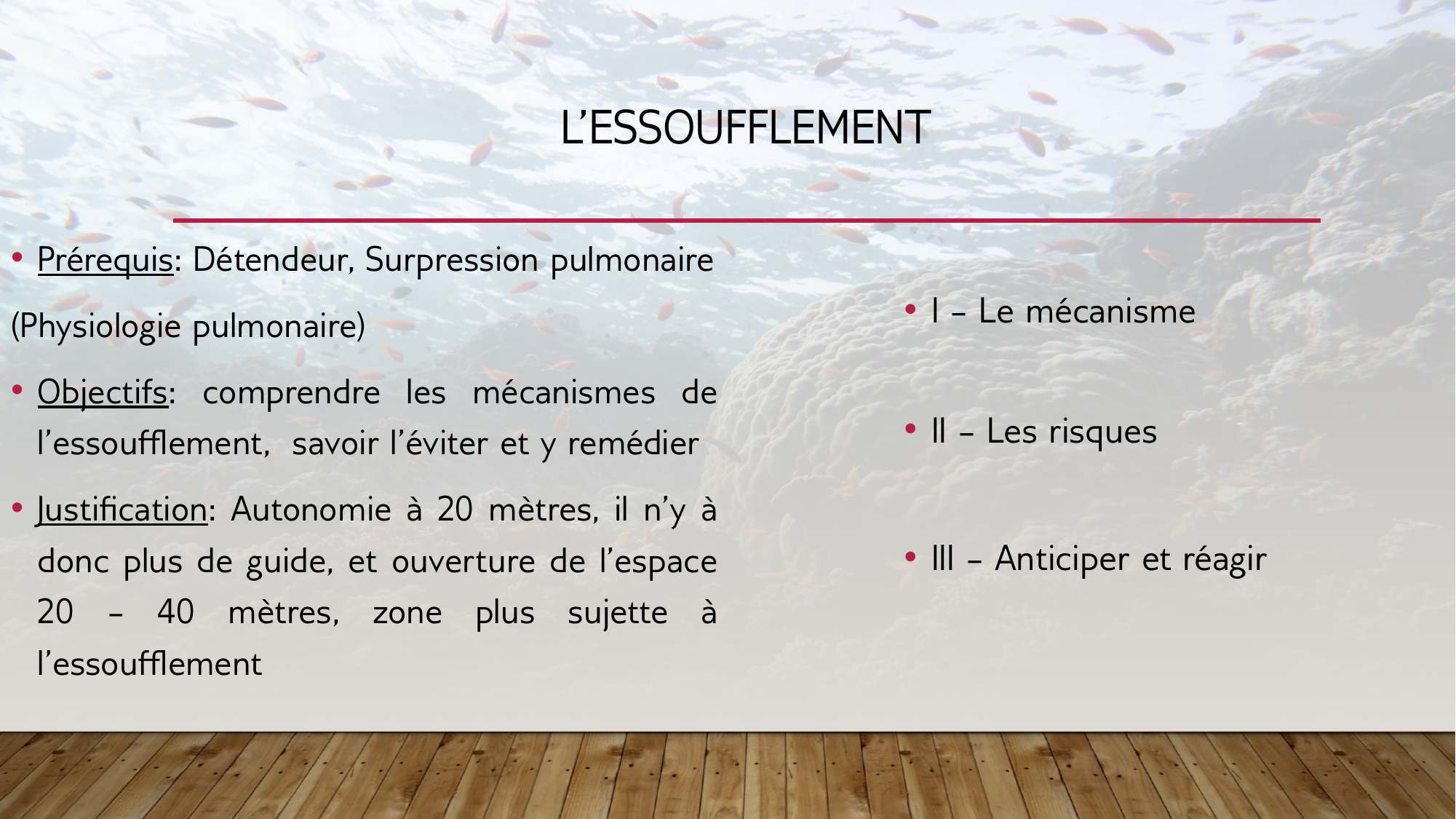

# L’essoufflement
Prérequis: Détendeur, Surpression pulmonaire
(Physiologie pulmonaire)
Objectifs: comprendre les mécanismes de l’essoufflement,  savoir l’éviter et y remédier
Justification: Autonomie à 20 mètres, il n’y à donc plus de guide, et ouverture de l’espace 20 – 40 mètres, zone plus sujette à l’essoufflement

I – Le mécanisme

II – Les risques

III – Anticiper et réagir